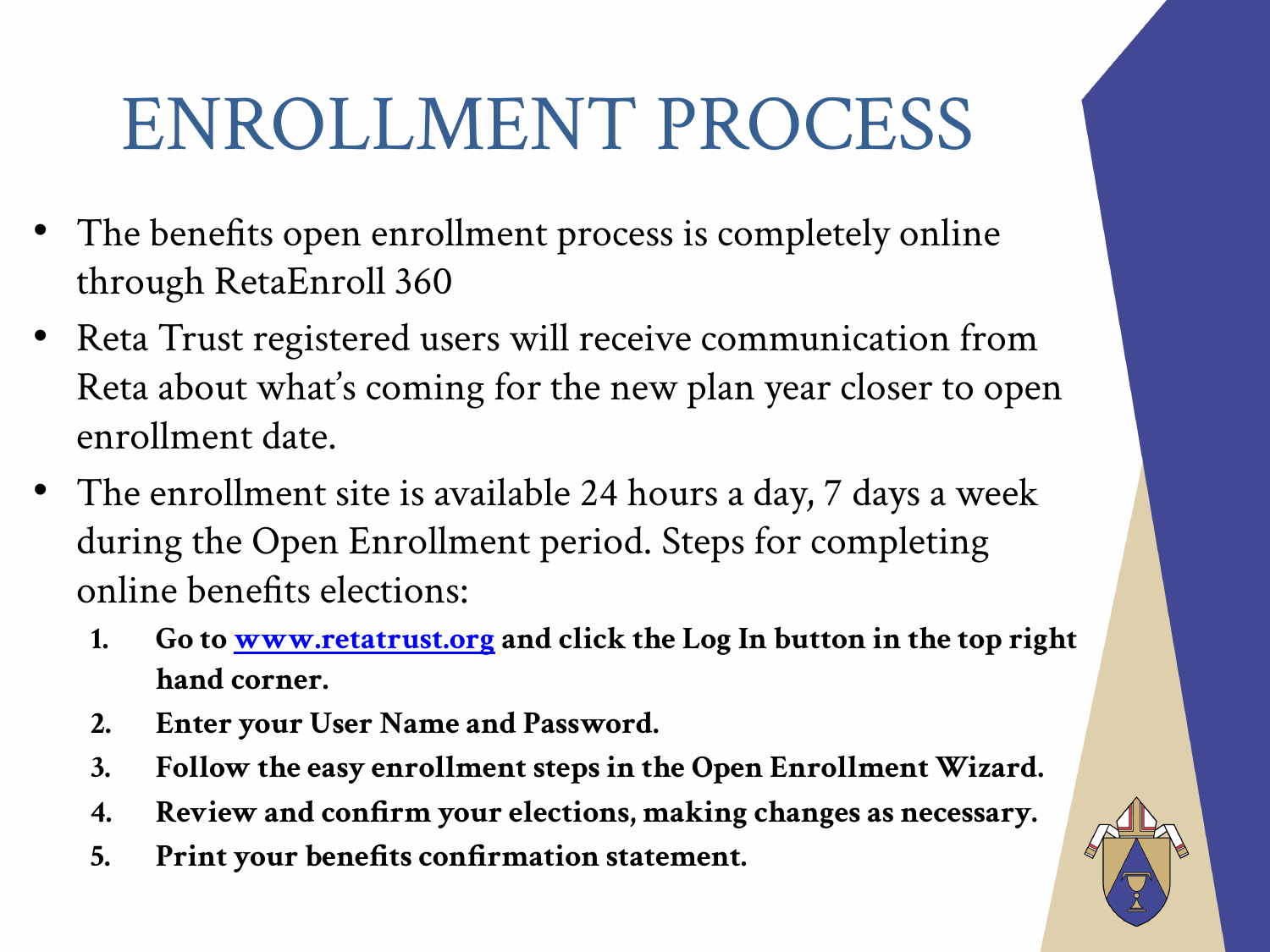

# enrollment process
The benefits open enrollment process is completely online through RetaEnroll 360
Reta Trust registered users will receive communication from Reta about what’s coming for the new plan year closer to open enrollment date.
The enrollment site is available 24 hours a day, 7 days a week during the Open Enrollment period. Steps for completing online benefits elections:
Go to www.retatrust.org and click the Log In button in the top right hand corner.
Enter your User Name and Password.
Follow the easy enrollment steps in the Open Enrollment Wizard.
Review and confirm your elections, making changes as necessary.
Print your benefits confirmation statement.